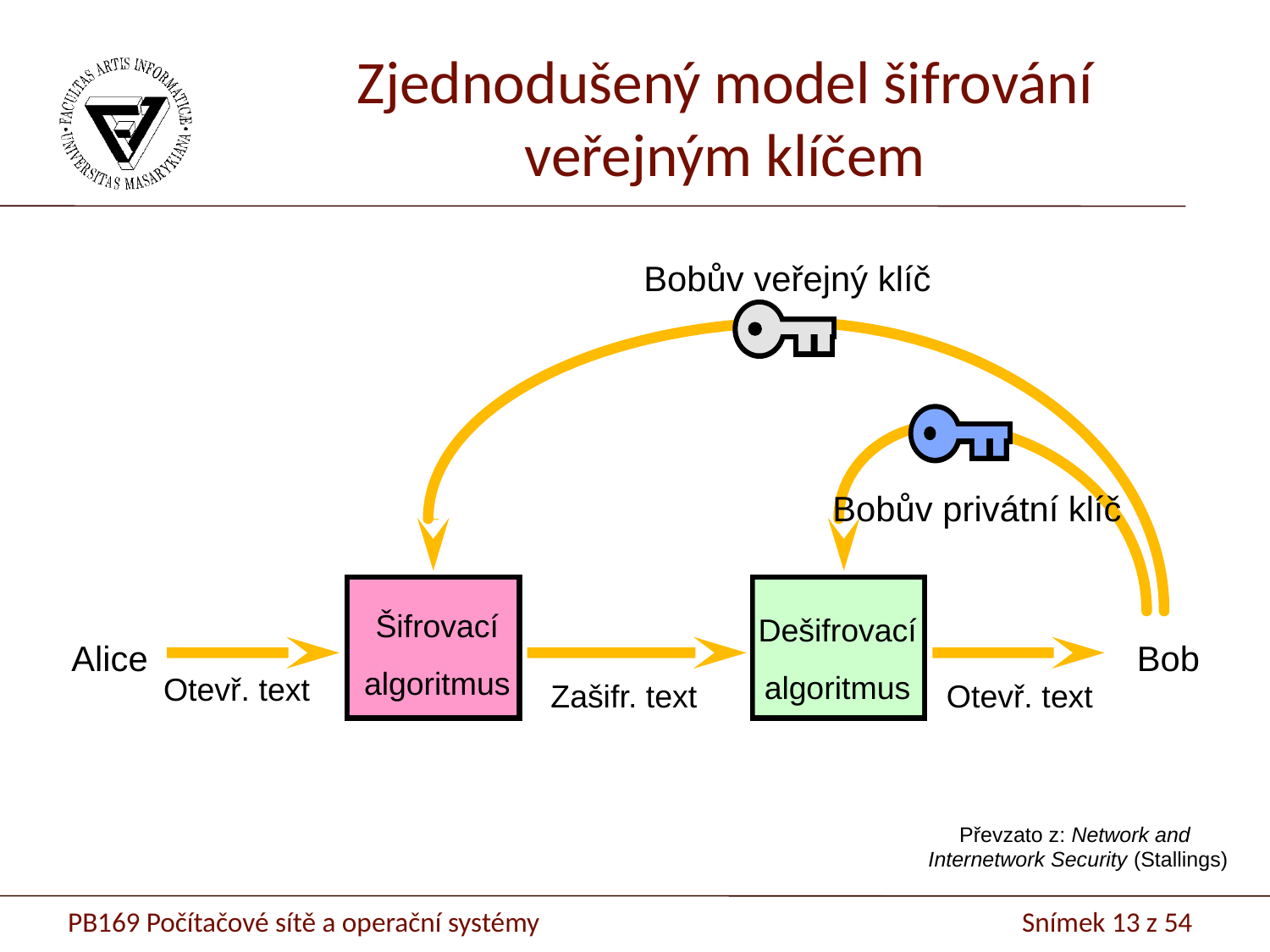

# Zjednodušený model šifrování veřejným klíčem
Bobův veřejný klíč

Bobův privátní klíč

Šifrovací
algoritmus
Dešifrovací
algoritmus

Alice
Bob

Otevř. text
Zašifr. text
Otevř. text

Převzato z: Network and
Internetwork Security (Stallings)